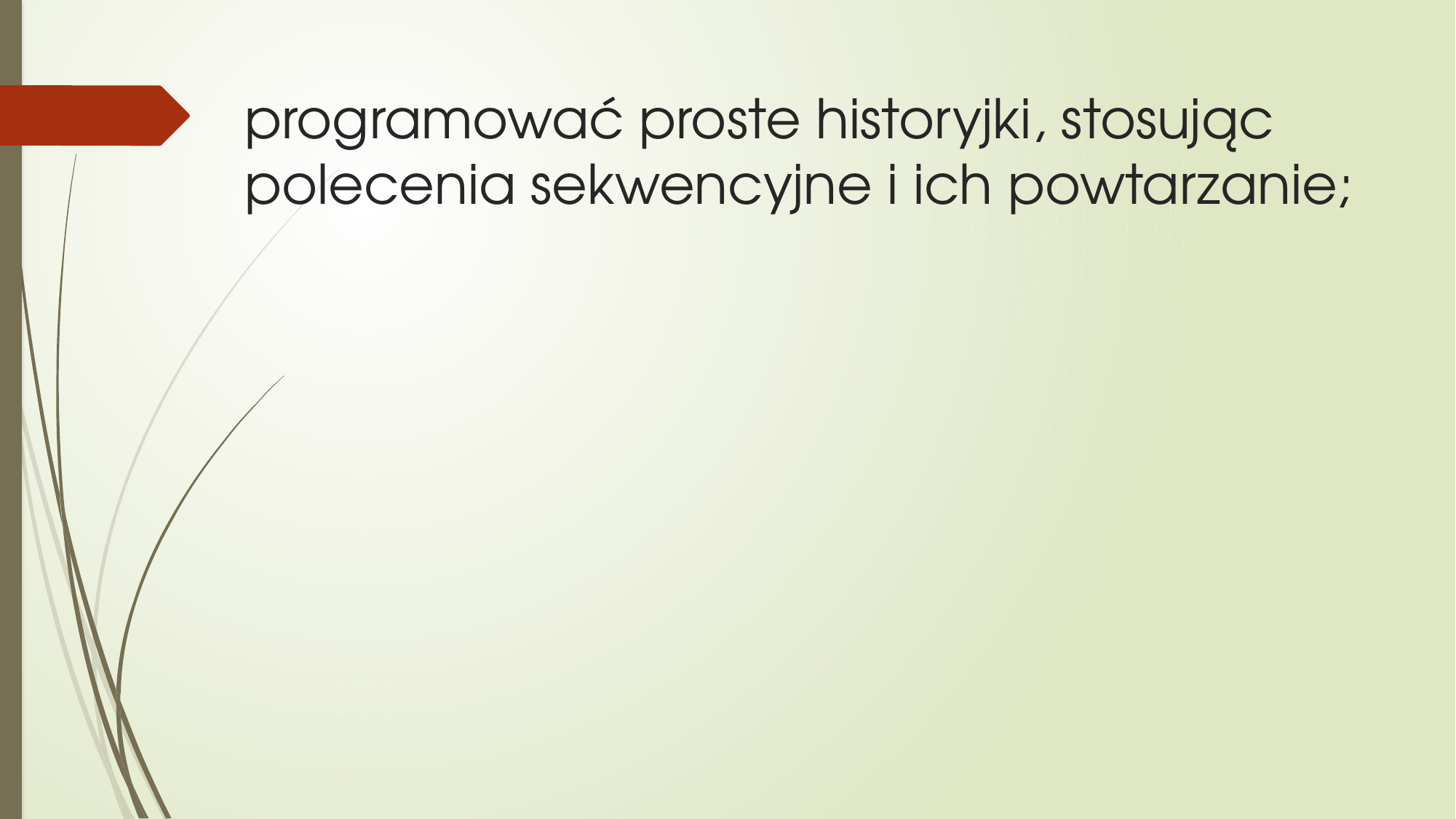

# programować proste historyjki, stosując polecenia sekwencyjne i ich powtarzanie;